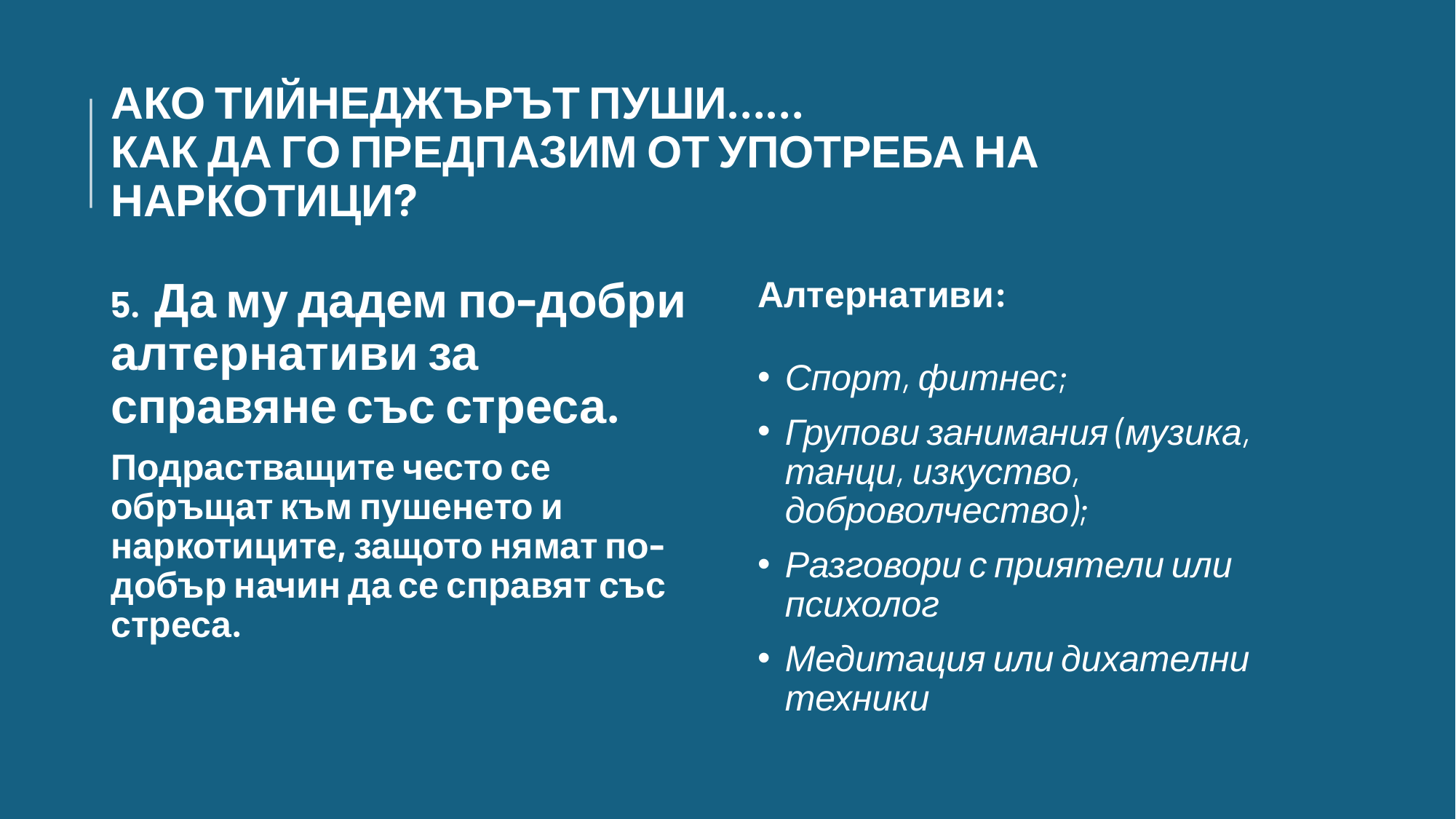

# АКО ТИЙНЕДЖЪРЪТ ПУШИ…… КАК ДА ГО ПРЕДПАЗИМ ОТ УПОТРЕБА НА НАРКОТИЦИ?
5.  Да му дадем по-добри алтернативи за справяне със стреса.
Подрастващите често се обръщат към пушенето и наркотиците, защото нямат по-добър начин да се справят със стреса.
Алтернативи:

Спорт, фитнес;
Групови занимания (музика, танци, изкуство, доброволчество);
Разговори с приятели или психолог
Медитация или дихателни техники